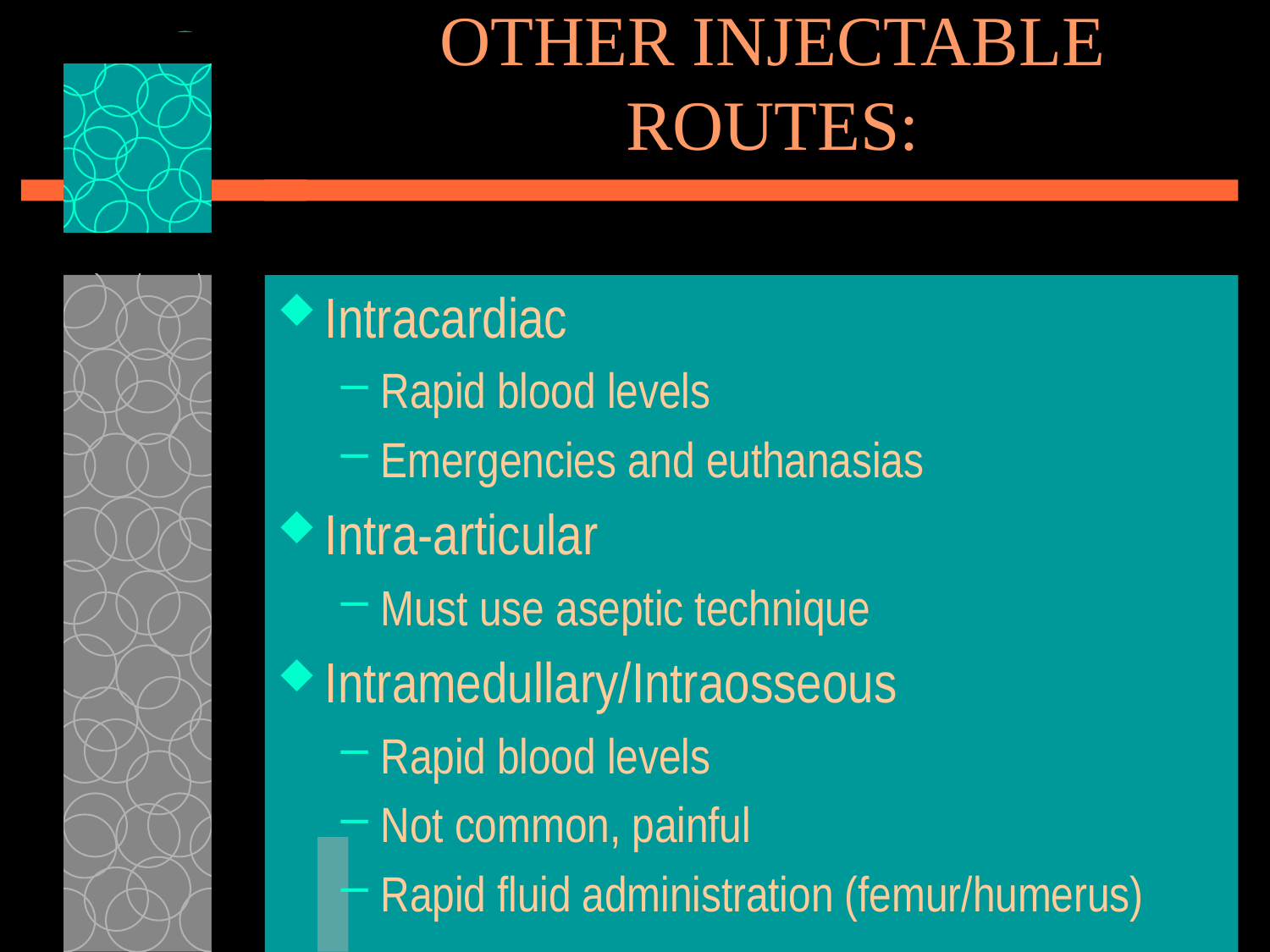

# OTHER INJECTABLE ROUTES:
Intracardiac
Rapid blood levels
Emergencies and euthanasias
Intra-articular
Must use aseptic technique
Intramedullary/Intraosseous
Rapid blood levels
Not common, painful
Rapid fluid administration (femur/humerus)